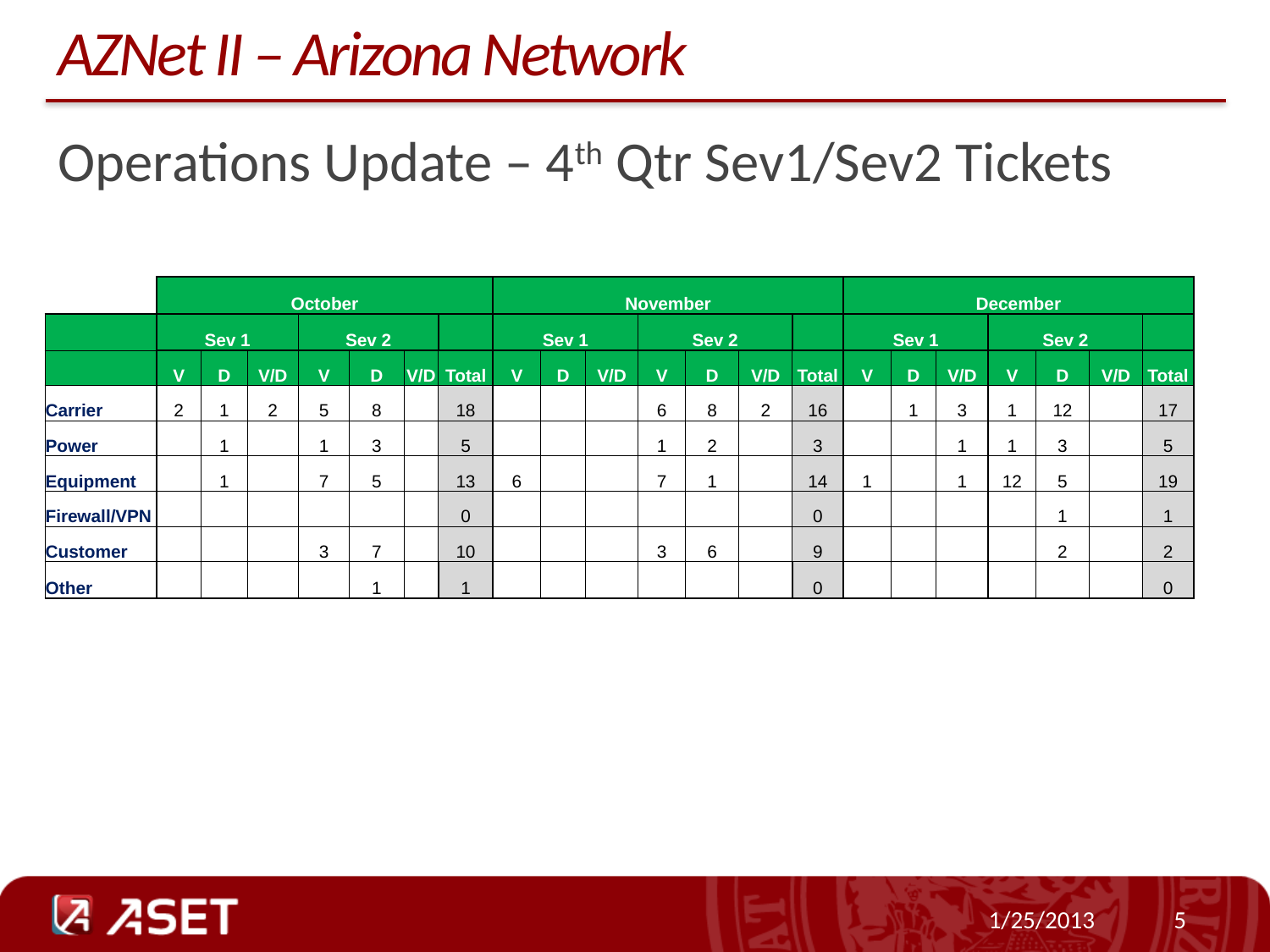

# AZNet II – Arizona Network
Operations Update – 4th Qtr Sev1/Sev2 Tickets

|  | October |  |  |  |  |  |  | November |  |  |  |  |  |  | December |  |  |  |  |  |  |
| --- | --- | --- | --- | --- | --- | --- | --- | --- | --- | --- | --- | --- | --- | --- | --- | --- | --- | --- | --- | --- | --- |
|  | Sev 1 |  |  | Sev 2 |  |  |  | Sev 1 |  |  | Sev 2 |  |  |  | Sev 1 |  |  | Sev 2 |  |  |  |
|  | V | D | V/D | V | D | V/D | Total | V | D | V/D | V | D | V/D | Total | V | D | V/D | V | D | V/D | Total |
| Carrier | 2 | 1 | 2 | 5 | 8 |  | 18 |  |  |  | 6 | 8 | 2 | 16 |  | 1 | 3 | 1 | 12 |  | 17 |
| Power |  | 1 |  | 1 | 3 |  | 5 |  |  |  | 1 | 2 |  | 3 |  |  | 1 | 1 | 3 |  | 5 |
| Equipment |  | 1 |  | 7 | 5 |  | 13 | 6 |  |  | 7 | 1 |  | 14 | 1 |  | 1 | 12 | 5 |  | 19 |
| Firewall/VPN |  |  |  |  |  |  | 0 |  |  |  |  |  |  | 0 |  |  |  |  | 1 |  | 1 |
| Customer |  |  |  | 3 | 7 |  | 10 |  |  |  | 3 | 6 |  | 9 |  |  |  |  | 2 |  | 2 |
| Other |  |  |  |  | 1 |  | 1 |  |  |  |  |  |  | 0 |  |  |  |  |  |  | 0 |